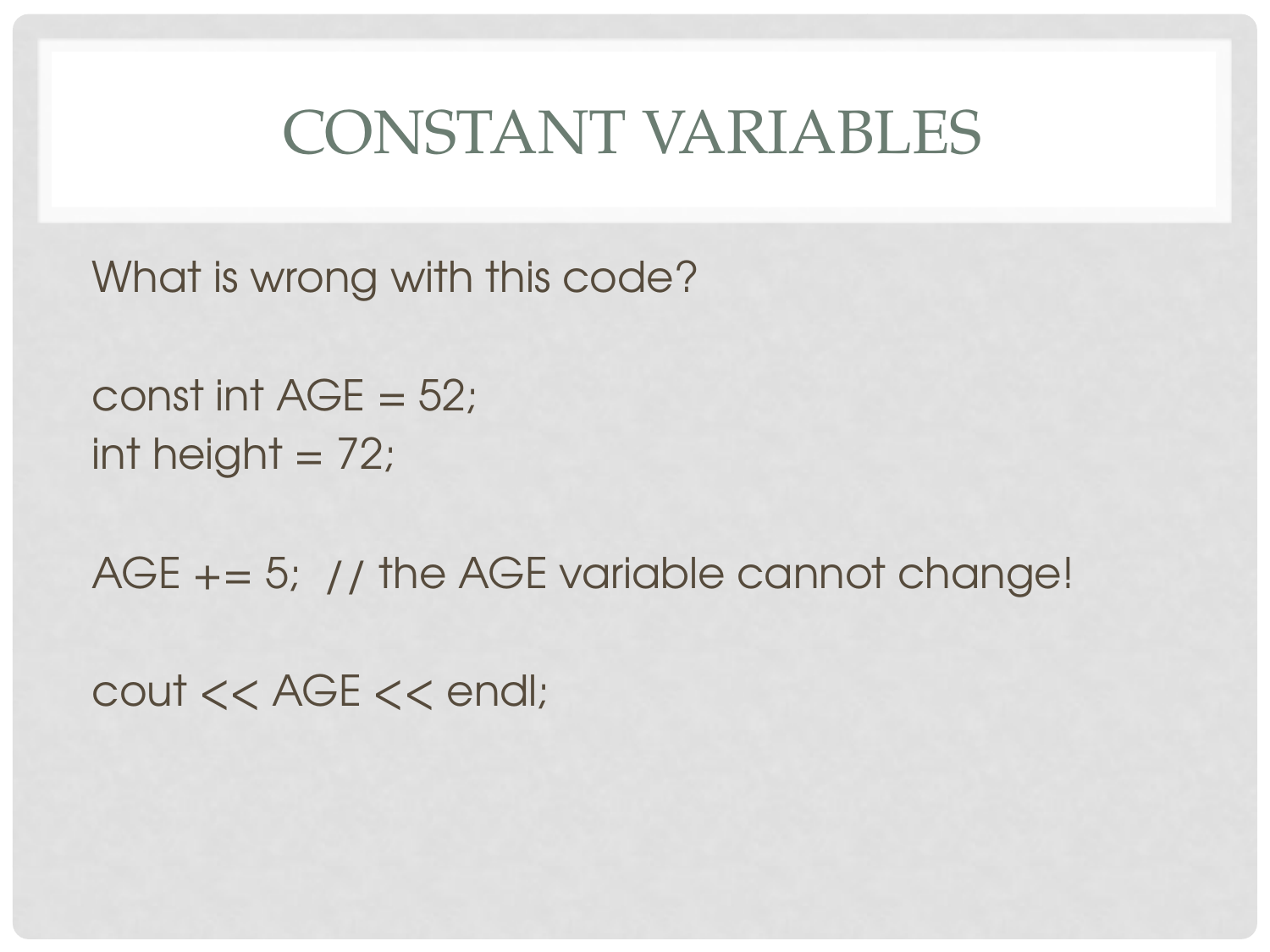

# Constant Variables
What is wrong with this code?

const int AGE = 52;
int height = 72;

AGE += 5;  // the AGE variable cannot change!

cout << AGE << endl;